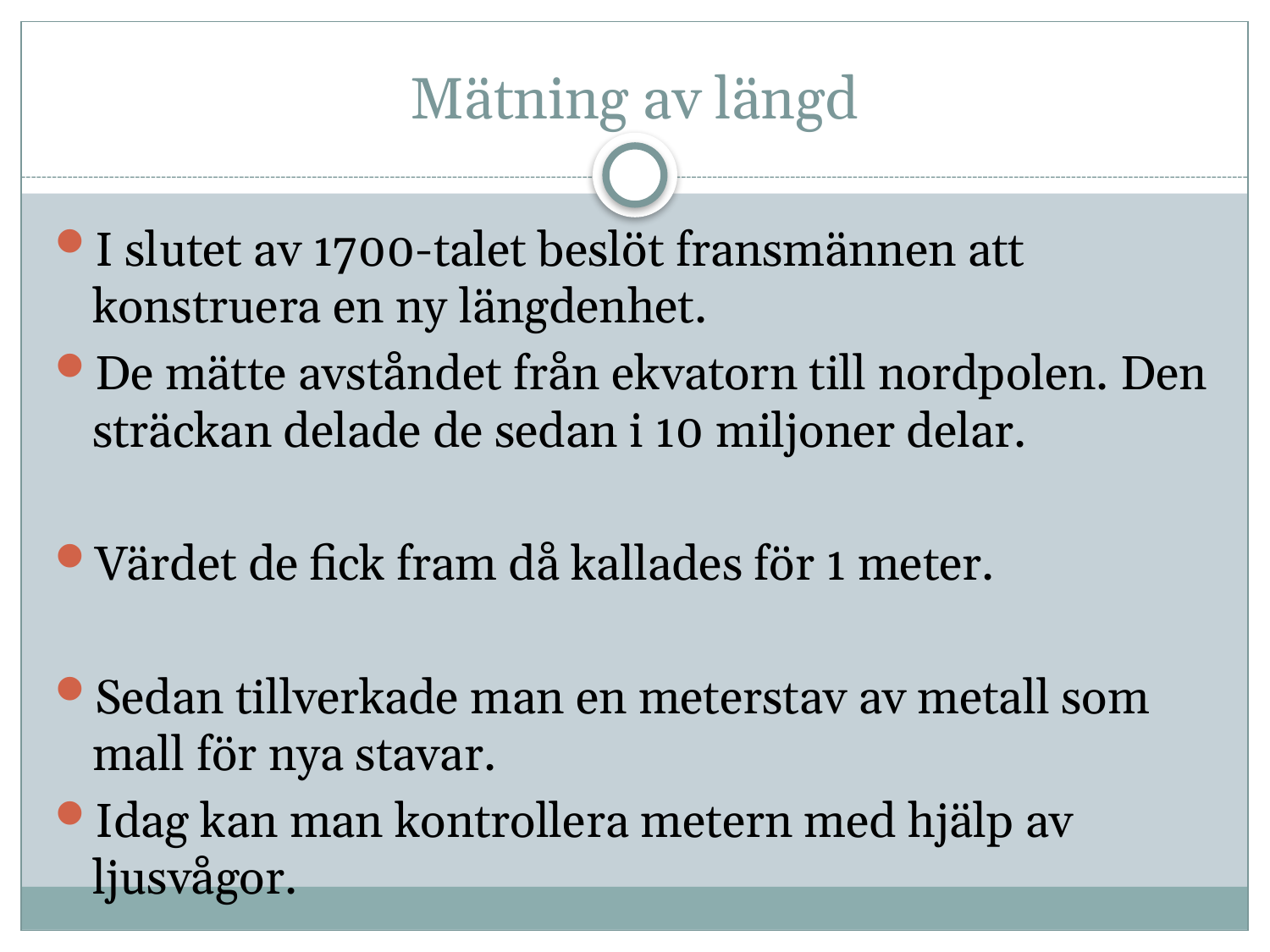

# Mätning av längd
I slutet av 1700-talet beslöt fransmännen att konstruera en ny längdenhet.
De mätte avståndet från ekvatorn till nordpolen. Den sträckan delade de sedan i 10 miljoner delar.

Värdet de fick fram då kallades för 1 meter.

Sedan tillverkade man en meterstav av metall som mall för nya stavar.
Idag kan man kontrollera metern med hjälp av ljusvågor.